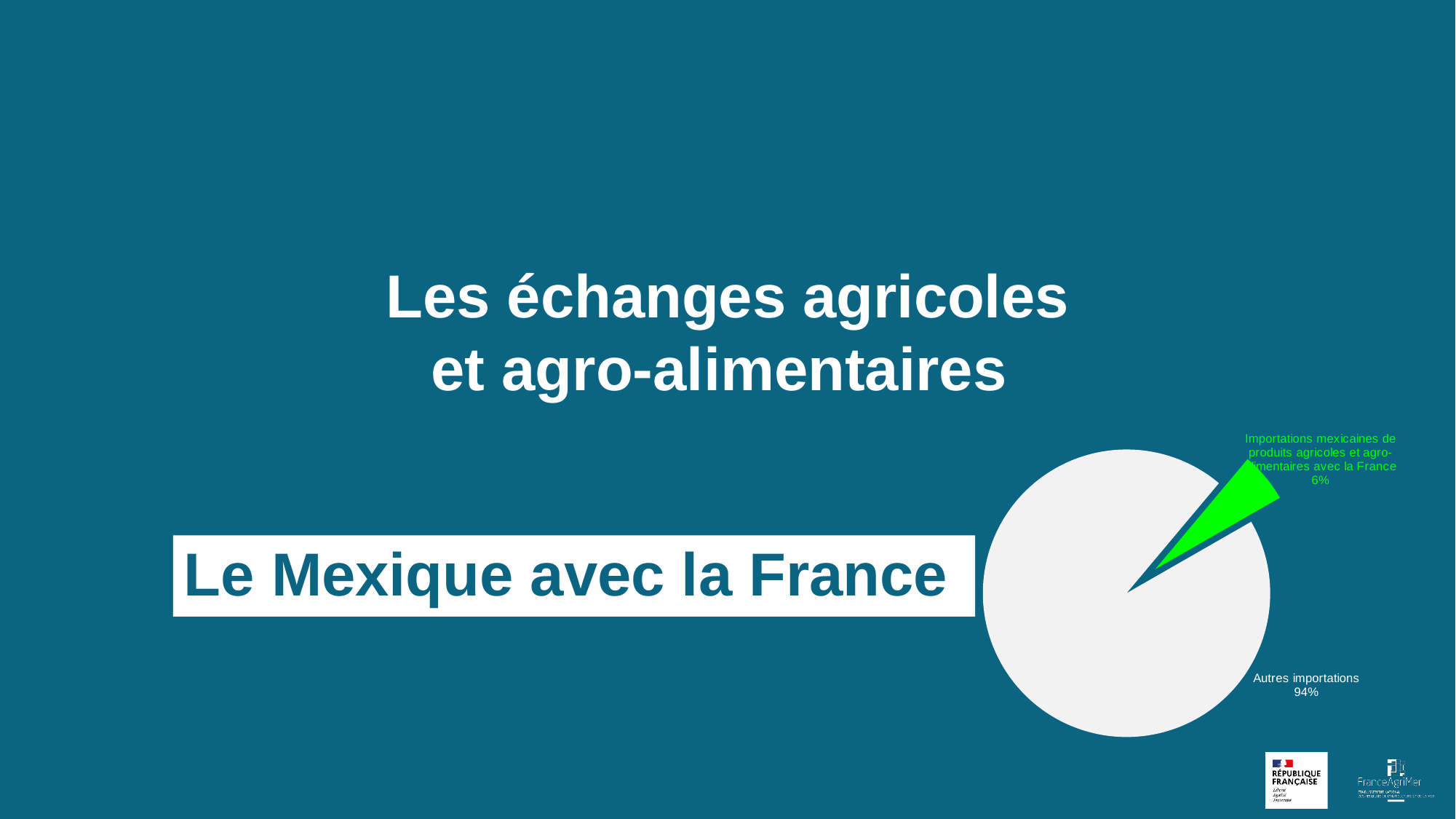

### Chart

| Category |  |
|---|---|
| Produits agricoles et agro-alimentaires | 0.05603879029231979 |
| Autres | 0.9439612097076802 |
Le Mexique avec la France